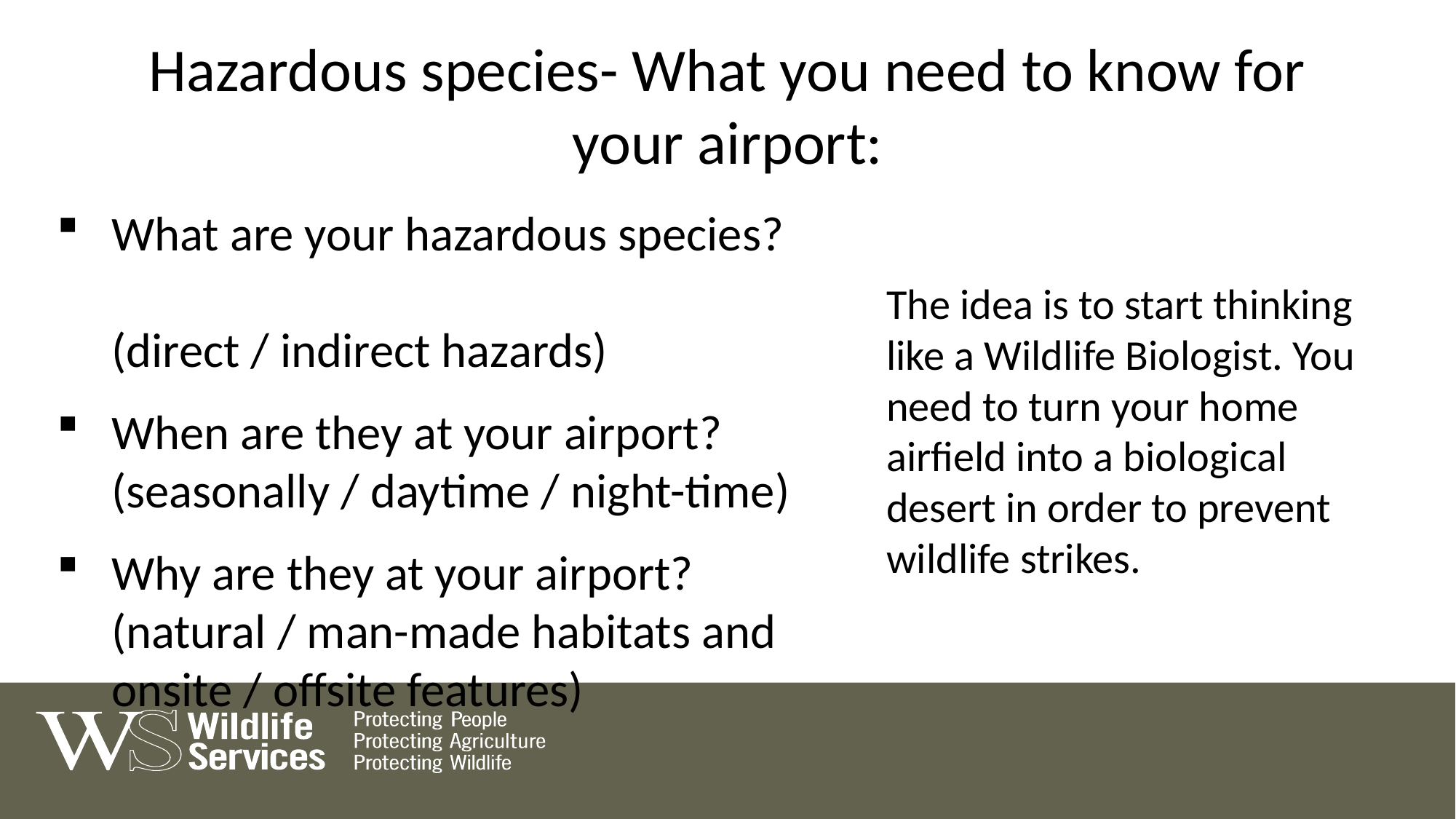

# Hazardous species- What you need to know for your airport:

What are your hazardous species?                                                           (direct / indirect hazards)
When are they at your airport? (seasonally / daytime / night-time)
Why are they at your airport?  (natural / man-made habitats and onsite / offsite features)
The idea is to start thinking like a Wildlife Biologist. You need to turn your home airfield into a biological desert in order to prevent wildlife strikes.